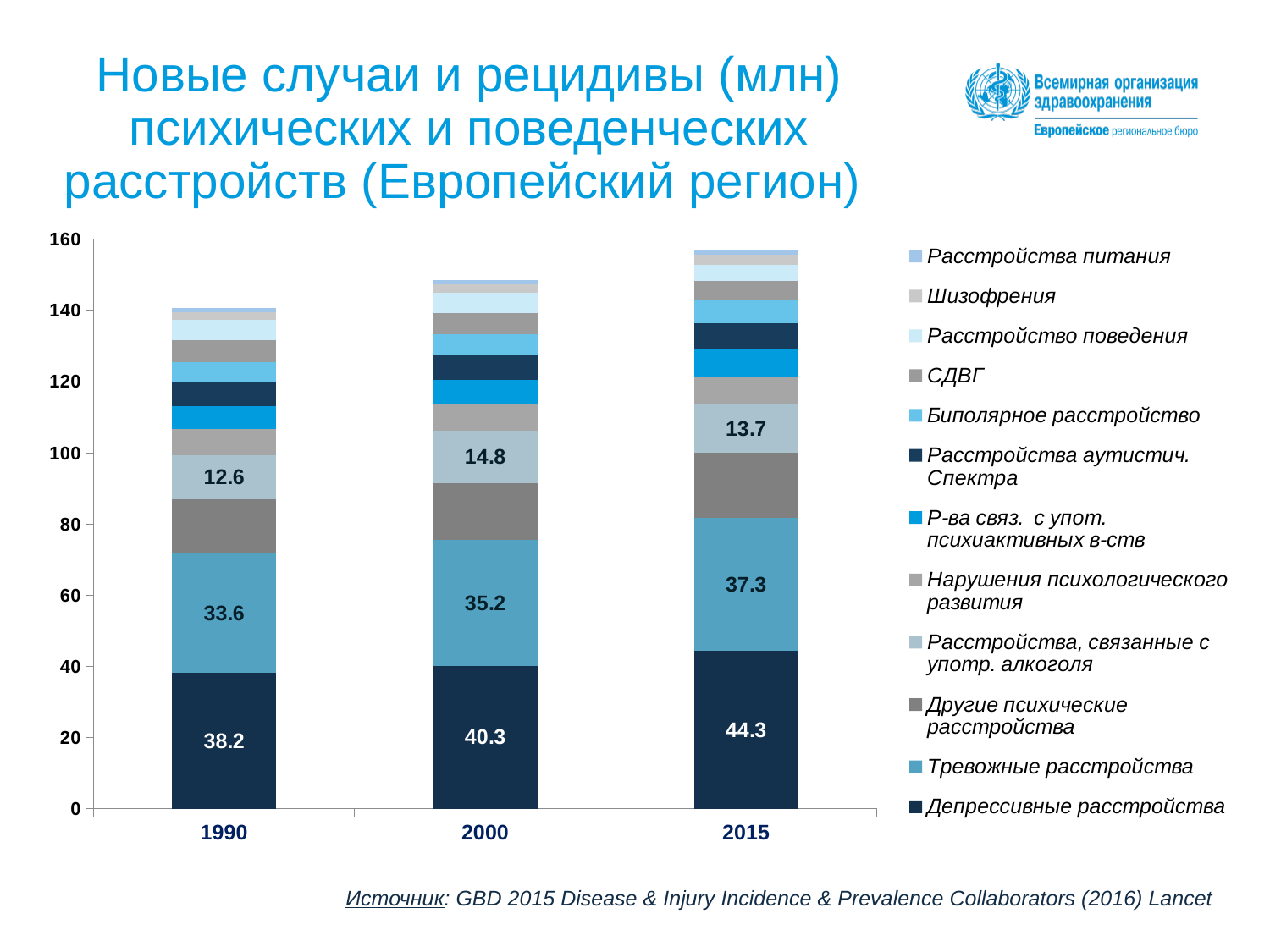

# Новые случаи и рецидивы (млн) психических и поведенческих расстройств (Европейский регион)

### Chart

| Category | Депрессивные расстройства | Тревожные расстройства | Другие психические расстройства | Расстройства, связанные с употр. алкоголя | Нарушения психологического развития | Р-ва связ.  с упот. психиактивных в-ств | Расстройства аутистич. Спектра | Биполярное расстройство | СДВГ | Расстройство поведения | Шизофрения | Расстройства питания |
|---|---|---|---|---|---|---|---|---|---|---|---|---|
| 1990 | 38.1720068918 | 33.632028993300004 | 15.104034138200001 | 12.555543533700003 | 7.33347908791 | 6.23919061979 | 6.770892266519999 | 5.742248421270001 | 6.095688784360001 | 5.662447519459998 | 2.2478944688300007 | 1.16059948065 |
| 2000 | 40.2632246649 | 35.248711244500015 | 16.011784813400006 | 14.779773203 | 7.531092210610002 | 6.645424050569999 | 6.92654428395 | 6.007483982339998 | 5.918506887679999 | 5.592263385490001 | 2.3888022267899998 | 1.1966317380599998 |
| 2015 | 44.3407535209 | 37.32923682860001 | 18.326158051100006 | 13.7010943501 | 7.782881173910001 | 7.6808397273999995 | 7.286566377459999 | 6.452048404810001 | 5.437771460730001 | 4.53299858995 | 2.7224749732599998 | 1.3384225282000002 |
Источник: GBD 2015 Disease & Injury Incidence & Prevalence Collaborators (2016) Lancet